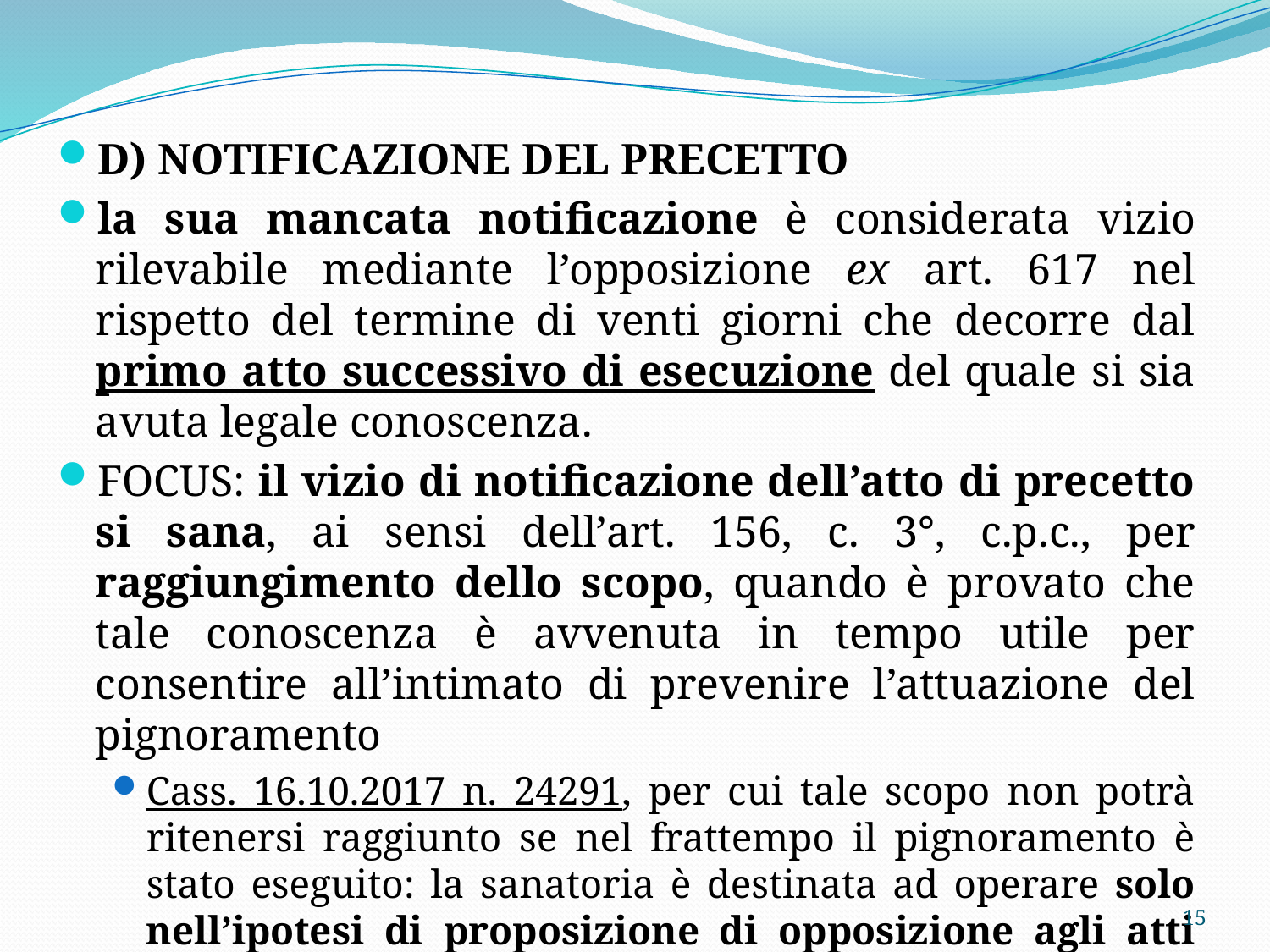

D) NOTIFICAZIONE DEL PRECETTO
la sua mancata notificazione è considerata vizio rilevabile mediante l’opposizione ex art. 617 nel rispetto del termine di venti giorni che decorre dal primo atto successivo di esecuzione del quale si sia avuta legale conoscenza.
FOCUS: il vizio di notificazione dell’atto di precetto si sana, ai sensi dell’art. 156, c. 3°, c.p.c., per raggiungimento dello scopo, quando è provato che tale conoscenza è avvenuta in tempo utile per consentire all’intimato di prevenire l’attuazione del pignoramento
Cass. 16.10.2017 n. 24291, per cui tale scopo non potrà ritenersi raggiunto se nel frattempo il pignoramento è stato eseguito: la sanatoria è destinata ad operare solo nell’ipotesi di proposizione di opposizione agli atti pre-esecutiva

15